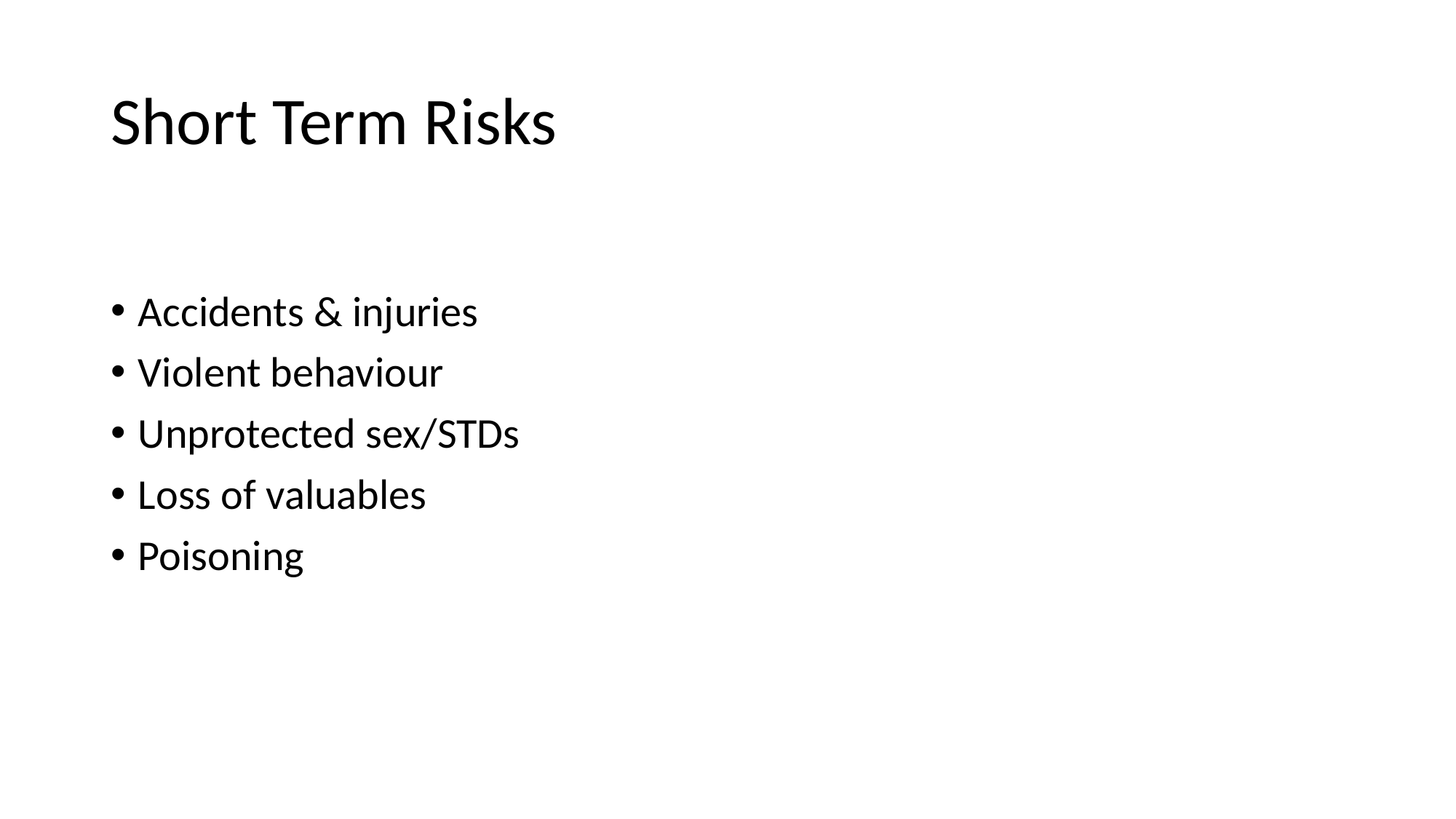

# Short Term Risks

Accidents & injuries
Violent behaviour
Unprotected sex/STDs
Loss of valuables
Poisoning